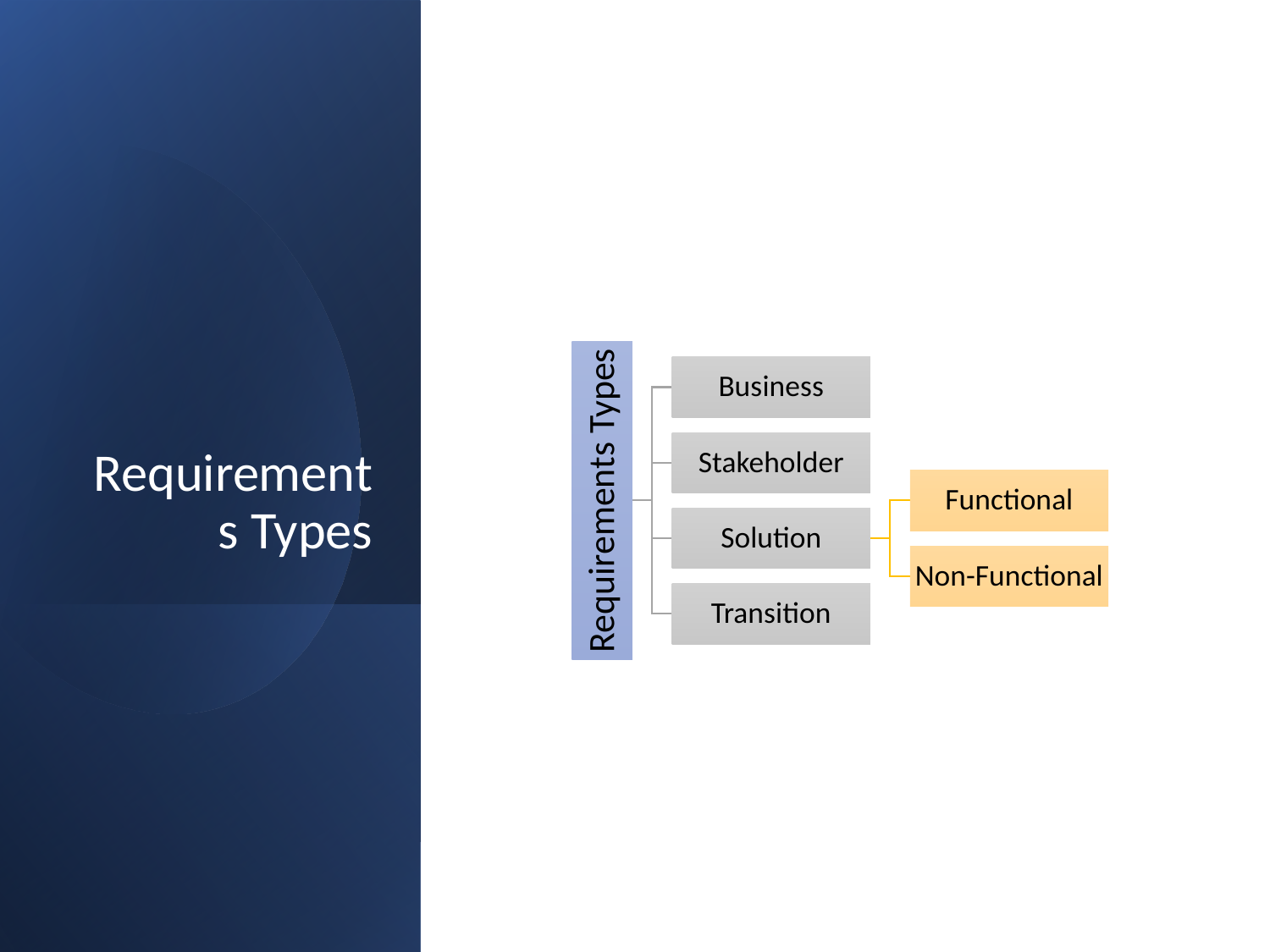

# Requirements Types

Requirements Types
Business
Stakeholder
Solution
Functional
Non-Functional
Transition